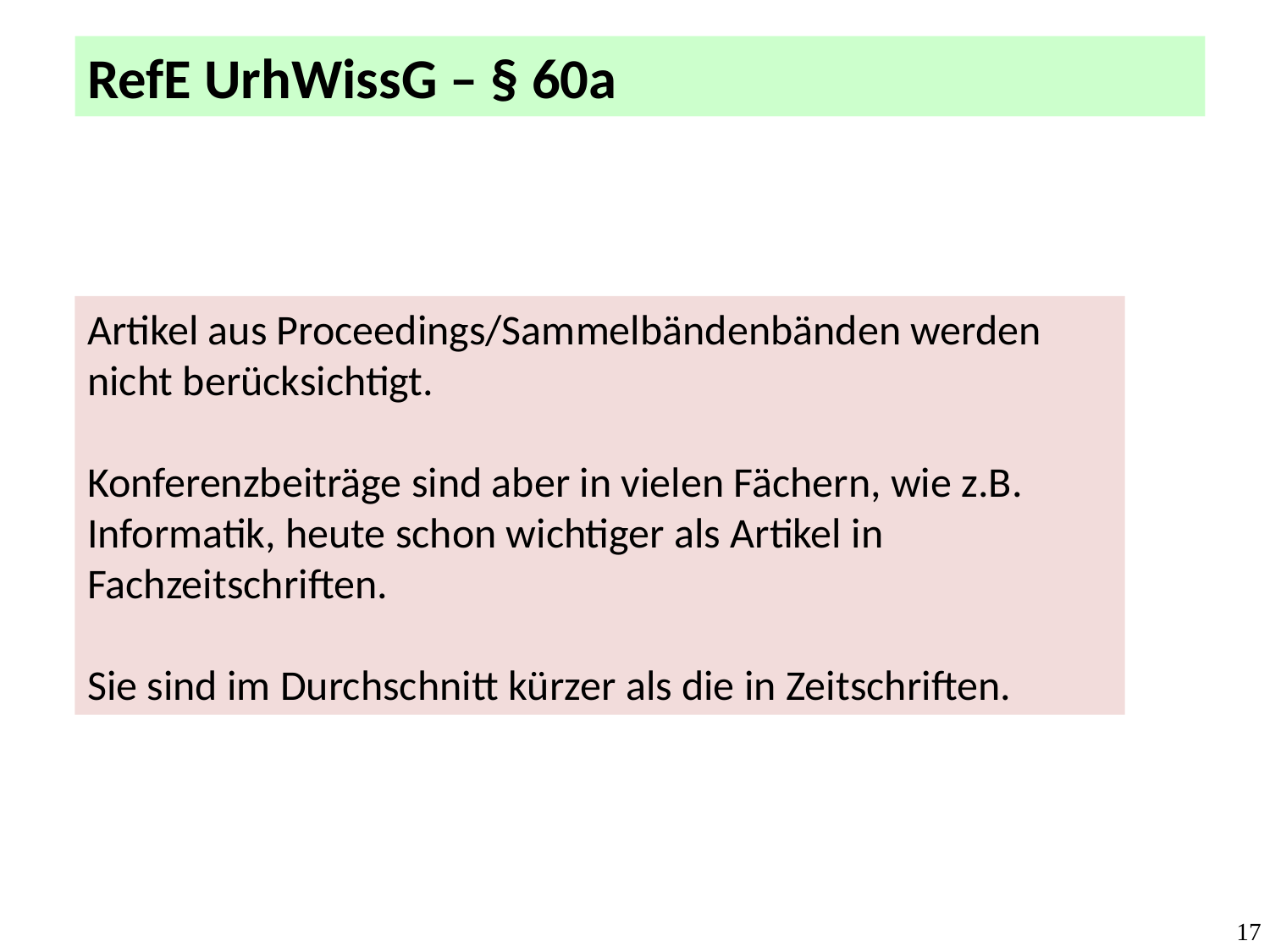

RefE UrhWissG – § 60a
Artikel aus Proceedings/Sammelbändenbänden werden nicht berücksichtigt.

Konferenzbeiträge sind aber in vielen Fächern, wie z.B. Informatik, heute schon wichtiger als Artikel in Fachzeitschriften.
Sie sind im Durchschnitt kürzer als die in Zeitschriften.